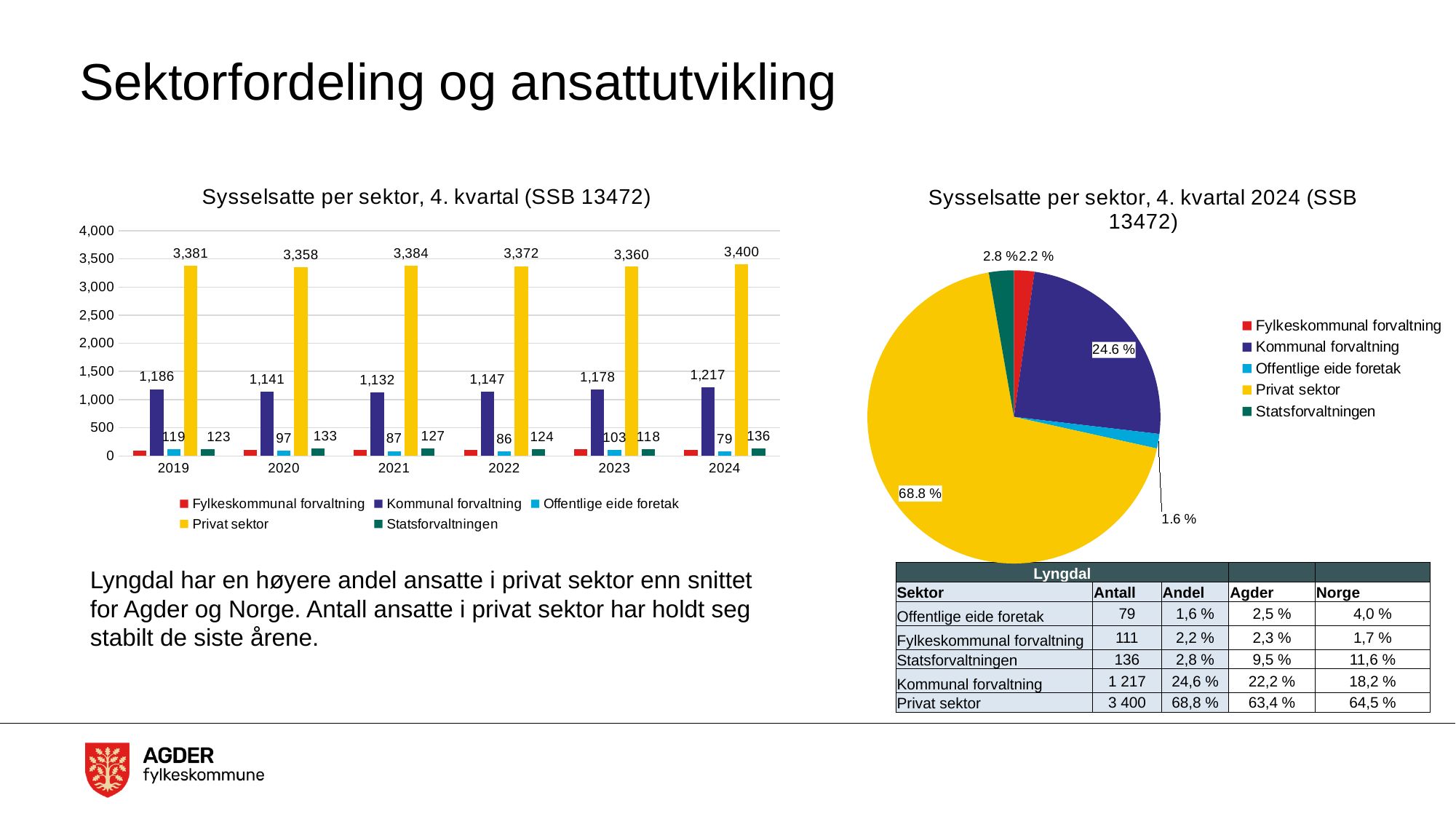

# Sektorfordeling og ansattutvikling

### Chart: Sysselsatte per sektor, 4. kvartal (SSB 13472)

| Category | Fylkeskommunal forvaltning | Kommunal forvaltning | Offentlige eide foretak | Privat sektor | Statsforvaltningen |
|---|---|---|---|---|---|
| 2019 | 100.0 | 1186.0 | 119.0 | 3381.0 | 123.0 |
| 2020 | 108.0 | 1141.0 | 97.0 | 3358.0 | 133.0 |
| 2021 | 112.0 | 1132.0 | 87.0 | 3384.0 | 127.0 |
| 2022 | 109.0 | 1147.0 | 86.0 | 3372.0 | 124.0 |
| 2023 | 118.0 | 1178.0 | 103.0 | 3360.0 | 118.0 |
| 2024 | 111.0 | 1217.0 | 79.0 | 3400.0 | 136.0 |

### Chart: Sysselsatte per sektor, 4. kvartal 2024 (SSB 13472)

| Category | Totalt |
|---|---|
| Fylkeskommunal forvaltning | 111.0 |
| Kommunal forvaltning | 1217.0 |
| Offentlige eide foretak | 79.0 |
| Privat sektor | 3400.0 |
| Statsforvaltningen | 136.0 |
Lyngdal har en høyere andel ansatte i privat sektor enn snittet for Agder og Norge. Antall ansatte i privat sektor har holdt seg stabilt de siste årene.
| Lyngdal |  |  |  |  |
| --- | --- | --- | --- | --- |
| Sektor | Antall | Andel | Agder | Norge |
| Offentlige eide foretak | 79 | 1,6 % | 2,5 % | 4,0 % |
| Fylkeskommunal forvaltning | 111 | 2,2 % | 2,3 % | 1,7 % |
| Statsforvaltningen | 136 | 2,8 % | 9,5 % | 11,6 % |
| Kommunal forvaltning | 1 217 | 24,6 % | 22,2 % | 18,2 % |
| Privat sektor | 3 400 | 68,8 % | 63,4 % | 64,5 % |